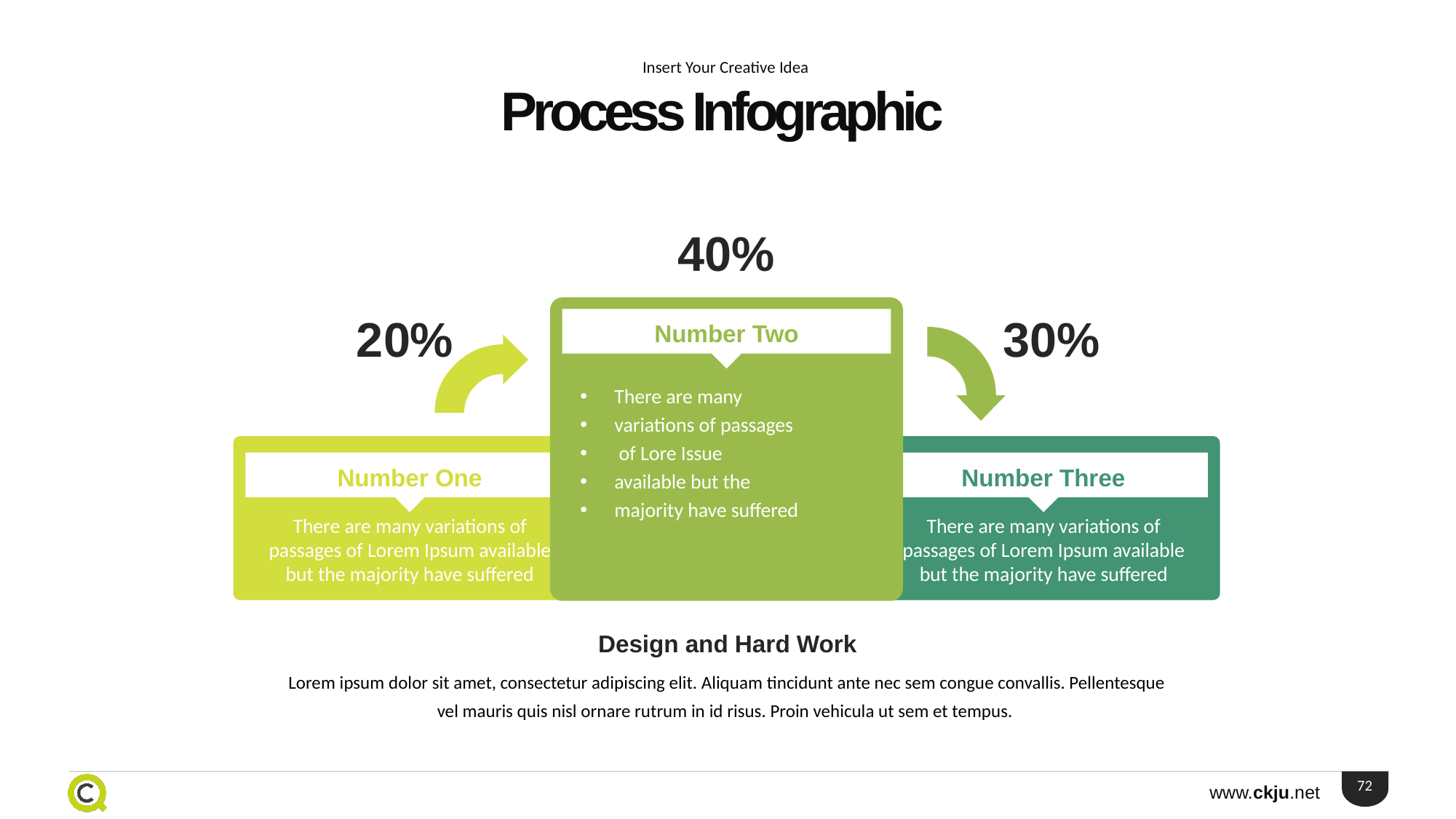

Insert Your Creative Idea
Process Infographic

40%

20%
30%

Number Two

There are many
variations of passages
 of Lore Issue
available but the
majority have suffered

Number One
Number Three
There are many variations of passages of Lorem Ipsum available but the majority have suffered
There are many variations of passages of Lorem Ipsum available but the majority have suffered
Design and Hard Work
Lorem ipsum dolor sit amet, consectetur adipiscing elit. Aliquam tincidunt ante nec sem congue convallis. Pellentesque vel mauris quis nisl ornare rutrum in id risus. Proin vehicula ut sem et tempus.
72